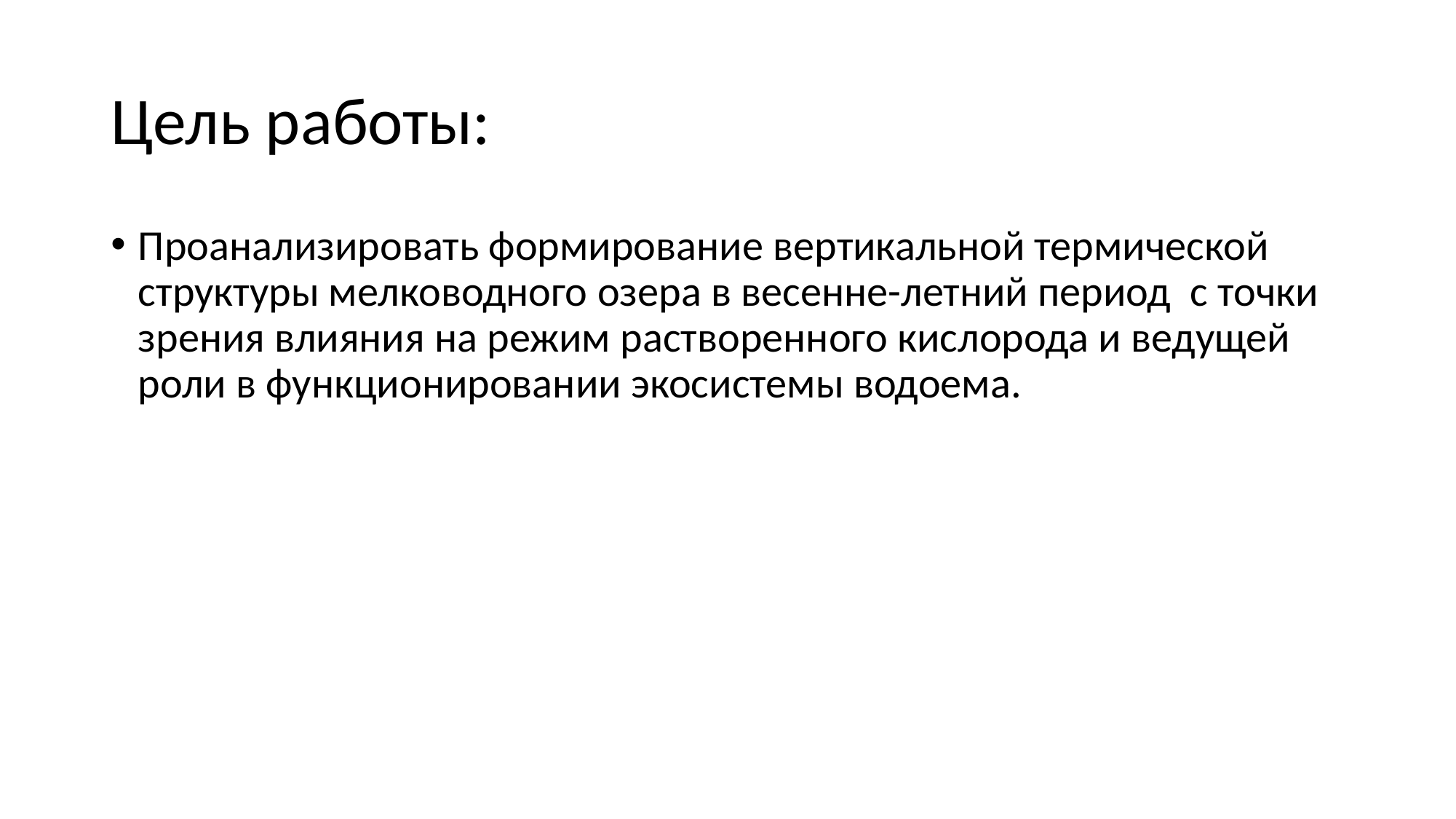

# Цель работы:
Проанализировать формирование вертикальной термической структуры мелководного озера в весенне-летний период  с точки зрения влияния на режим растворенного кислорода и ведущей роли в функционировании экосистемы водоема.